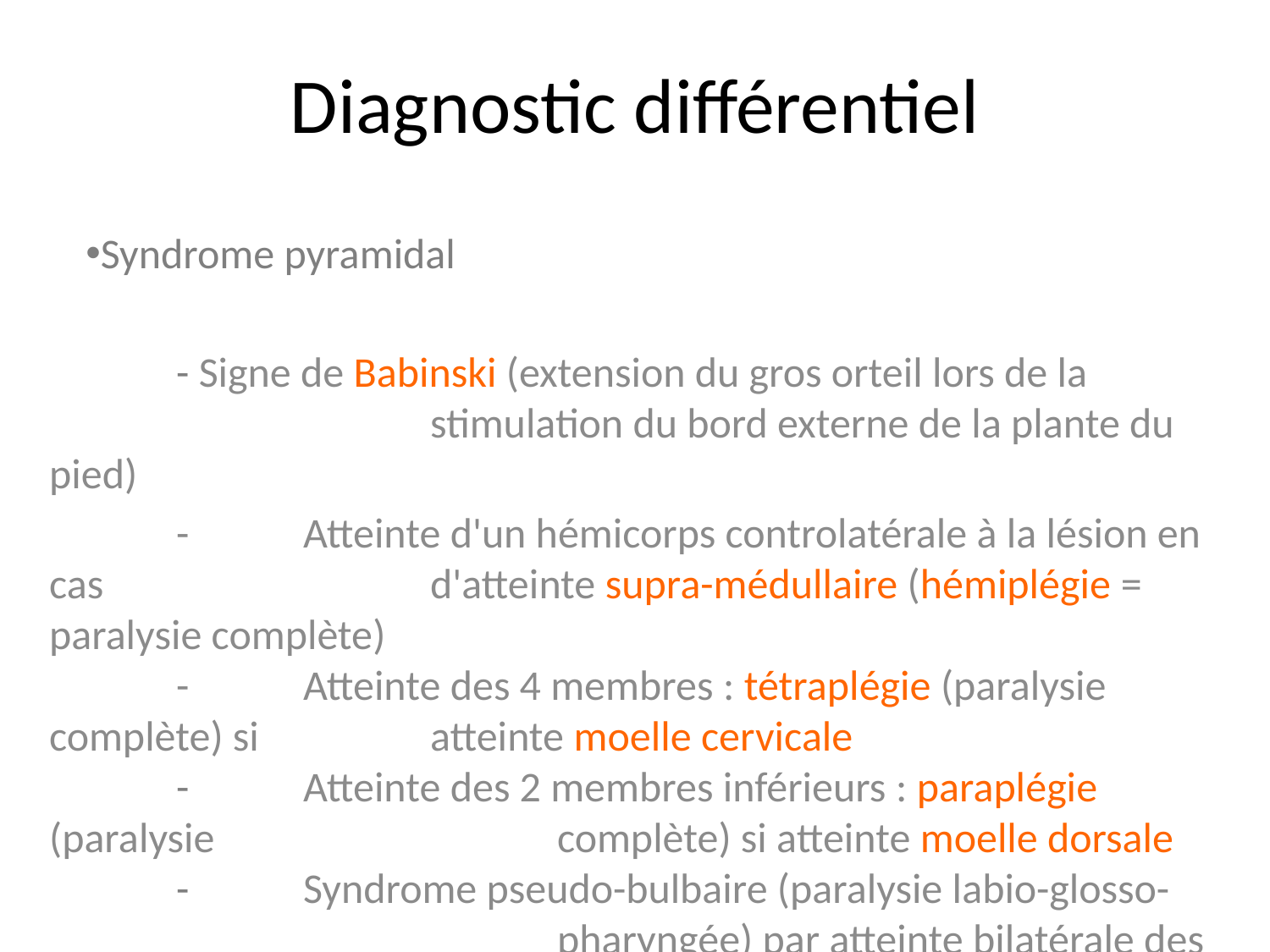

# Diagnostic différentiel
Syndrome pyramidal

	- Signe de Babinski (extension du gros orteil lors de la 				stimulation du bord externe de la plante du pied)
	-	Atteinte d'un hémicorps controlatérale à la lésion en cas 			d'atteinte supra-médullaire (hémiplégie = paralysie complète)
	-	Atteinte des 4 membres : tétraplégie (paralysie complète) si 		atteinte moelle cervicale
	-	Atteinte des 2 membres inférieurs : paraplégie (paralysie 			complète) si atteinte moelle dorsale
	-	Syndrome pseudo-bulbaire (paralysie labio-glosso-					pharyngée) par atteinte bilatérale des fibres cortico-bulbaires.